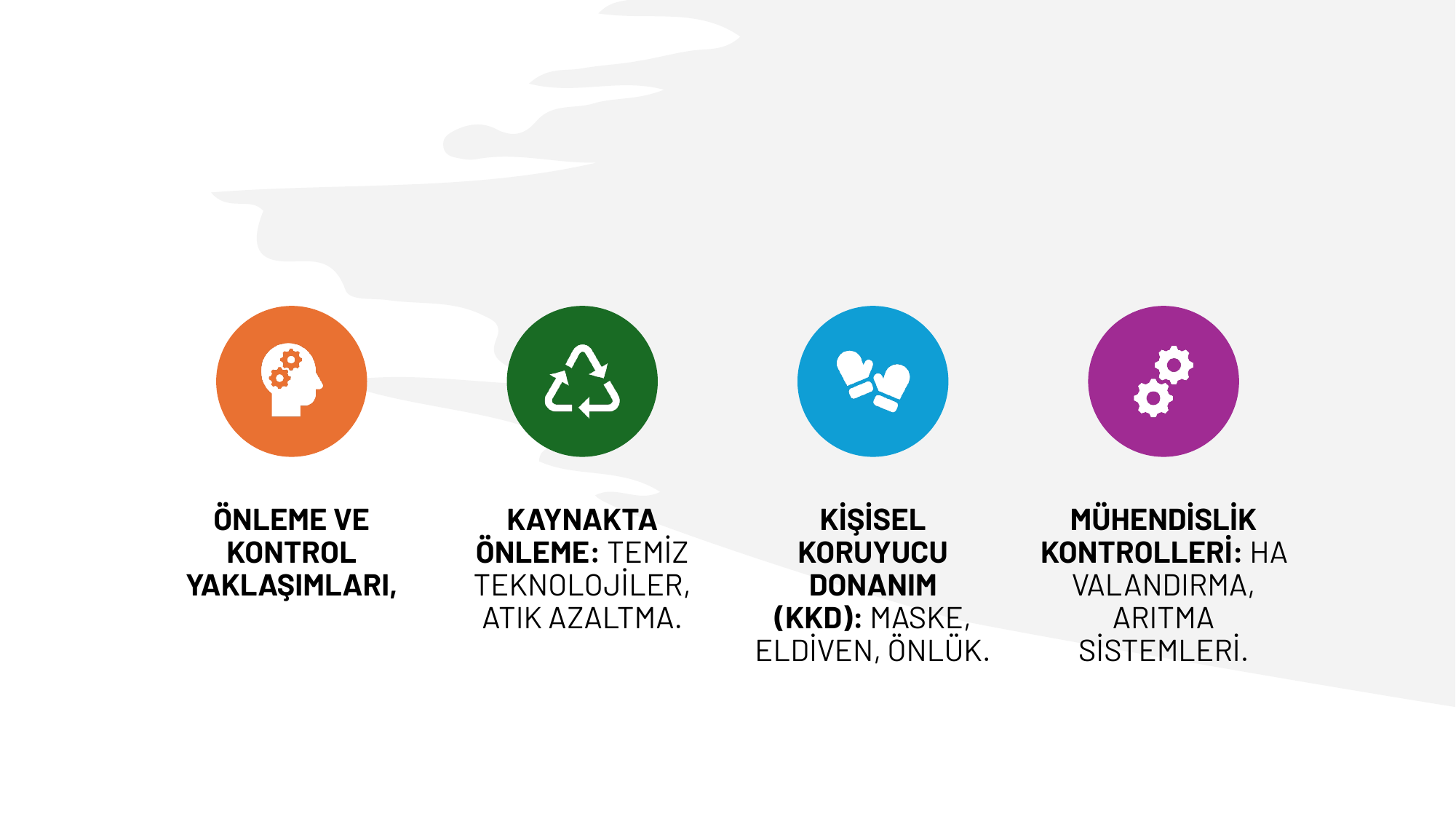

#
Önleme ve Kontrol Yaklaşımları,
Kaynakta Önleme: Temiz teknolojiler, atık azaltma.
Kişisel Koruyucu Donanım (KKD): Maske, eldiven, önlük.
Mühendislik Kontrolleri: Havalandırma, arıtma sistemleri.